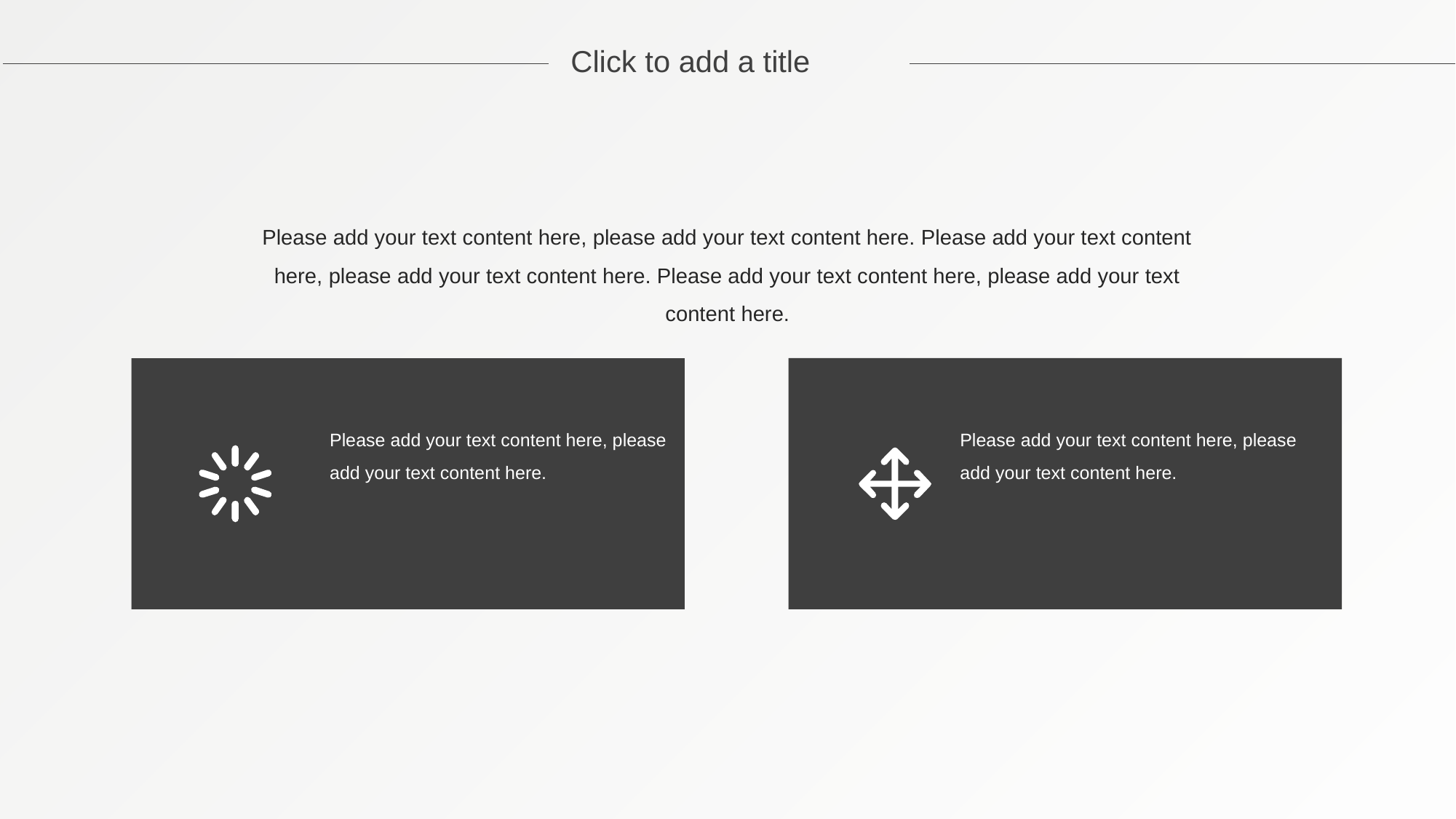

Click to add a title
Please add your text content here, please add your text content here. Please add your text content here, please add your text content here. Please add your text content here, please add your text content here.

Please add your text content here, please add your text content here.
Please add your text content here, please add your text content here.